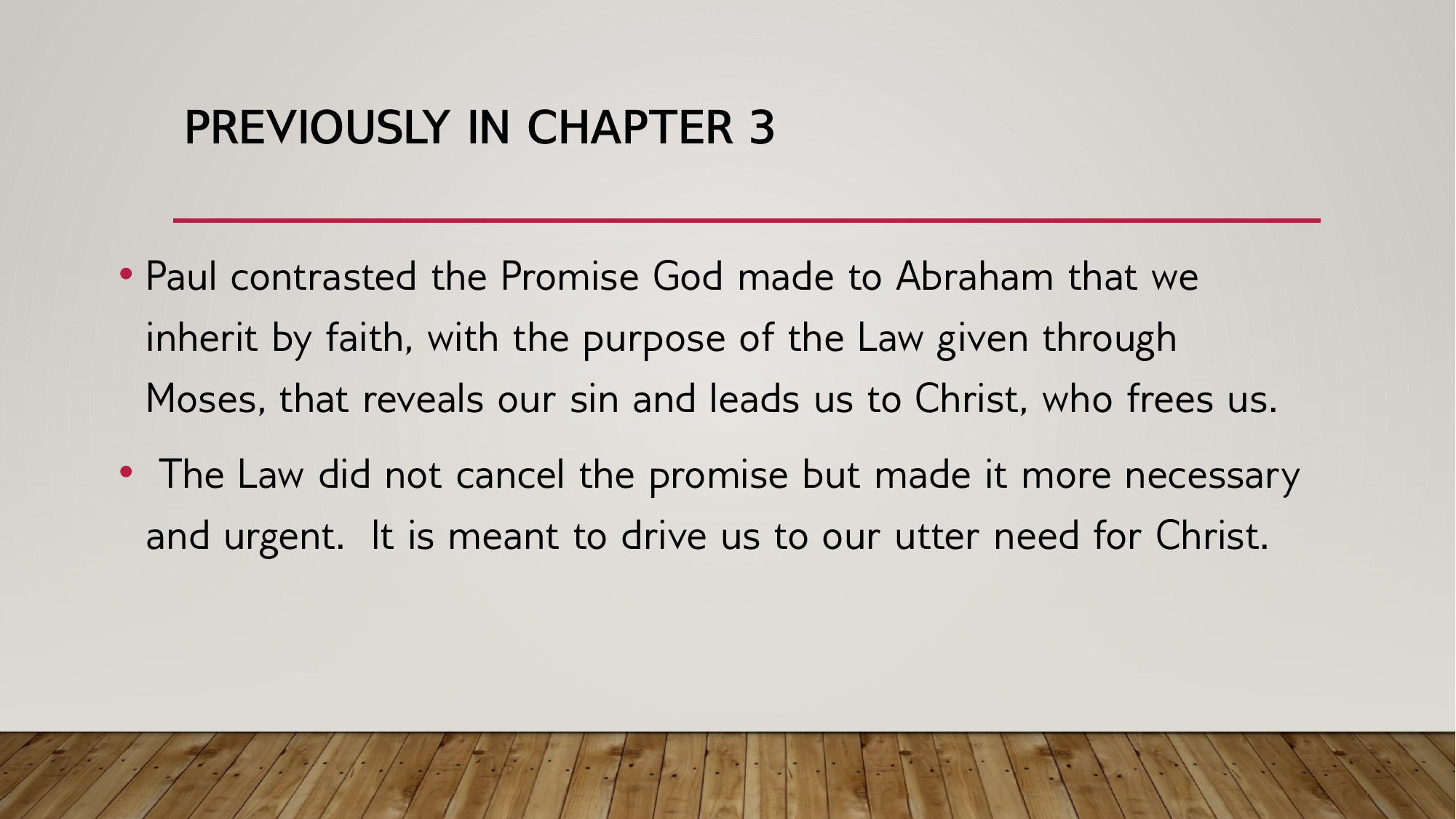

# PREVIOUSLY IN Chapter 3
Paul contrasted the Promise God made to Abraham that we inherit by faith, with the purpose of the Law given through Moses, that reveals our sin and leads us to Christ, who frees us.
 The Law did not cancel the promise but made it more necessary and urgent.  It is meant to drive us to our utter need for Christ.